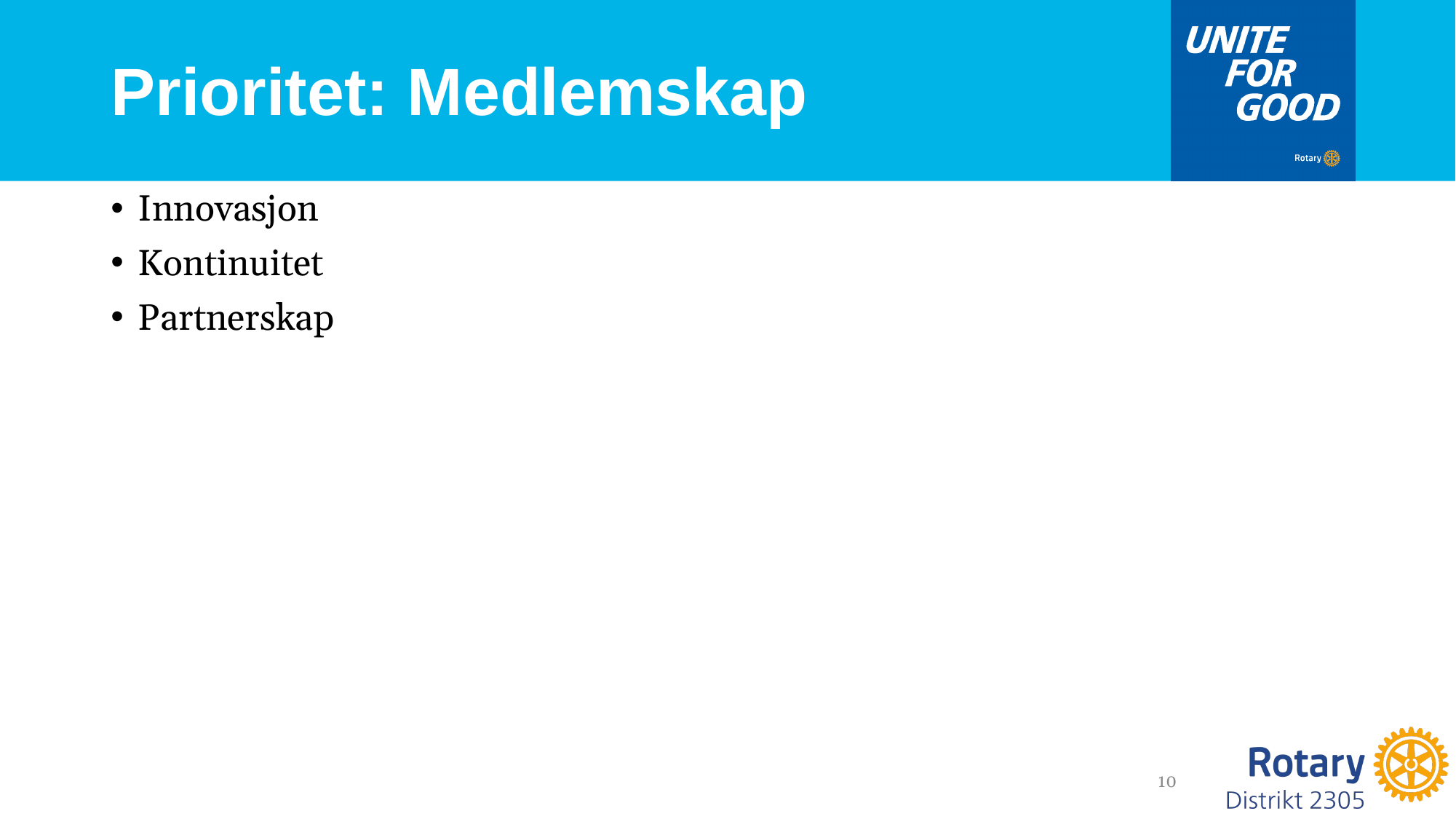

# Prioritet: Medlemskap
Innovasjon
Kontinuitet
Partnerskap
10